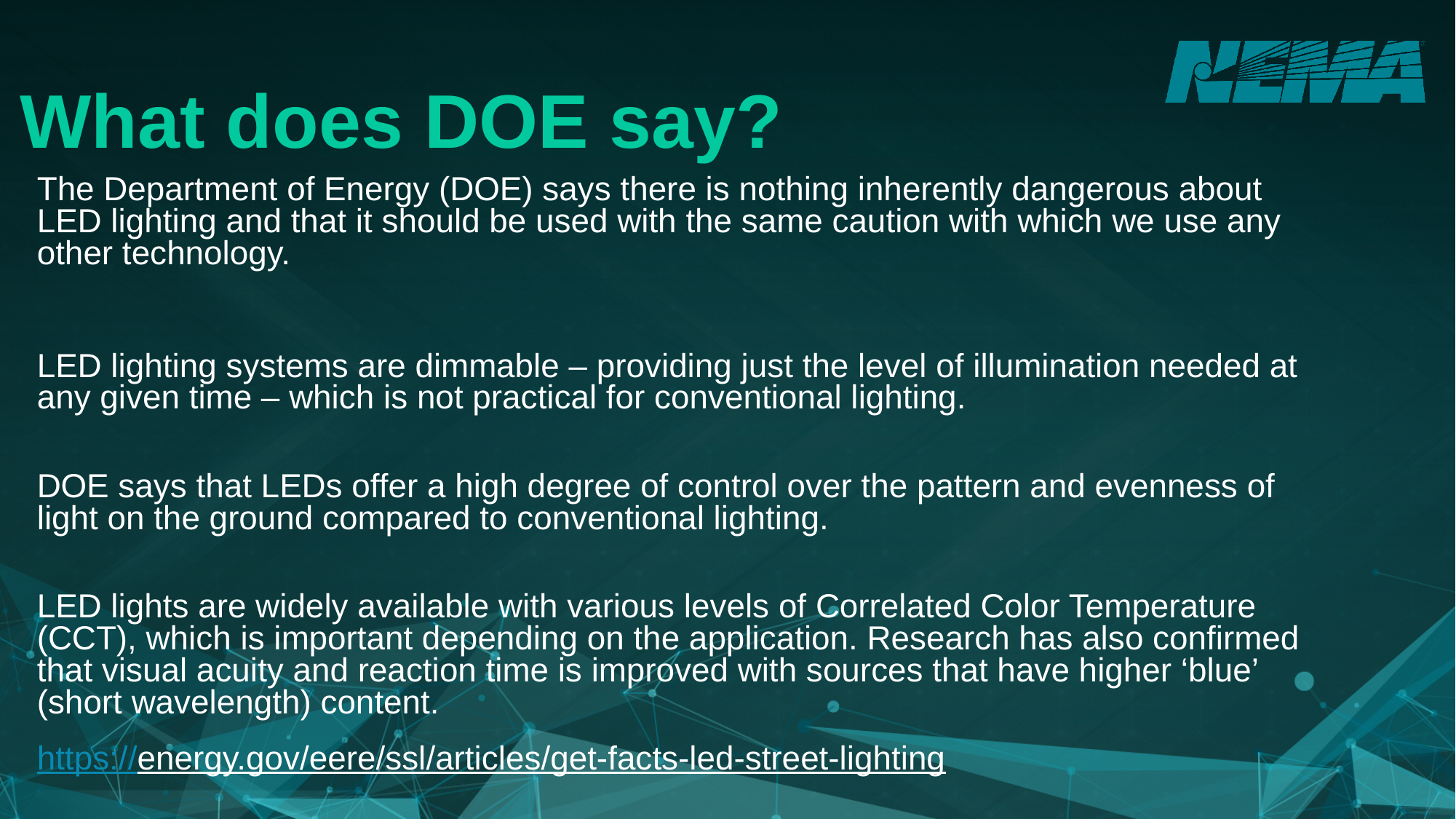

What does DOE say?
The Department of Energy (DOE) says there is nothing inherently dangerous about LED lighting and that it should be used with the same caution with which we use any other technology.

LED lighting systems are dimmable – providing just the level of illumination needed at any given time – which is not practical for conventional lighting.
DOE says that LEDs offer a high degree of control over the pattern and evenness of light on the ground compared to conventional lighting.
LED lights are widely available with various levels of Correlated Color Temperature (CCT), which is important depending on the application. Research has also confirmed that visual acuity and reaction time is improved with sources that have higher ‘blue’ (short wavelength) content.
https://energy.gov/eere/ssl/articles/get-facts-led-street-lighting